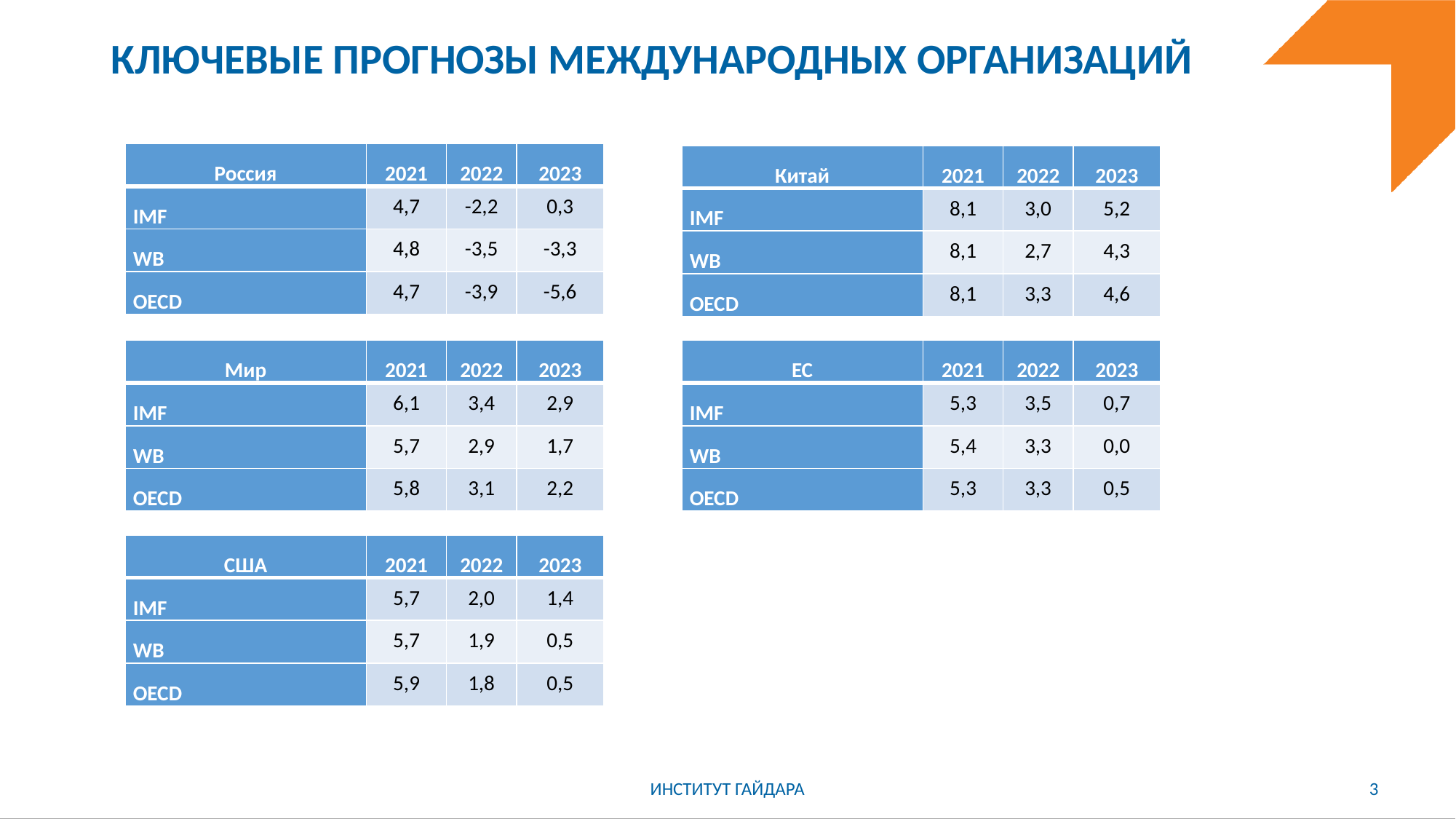

# Ключевые прогнозы международных организаций
| Россия | 2021 | 2022 | 2023 |
| --- | --- | --- | --- |
| IMF | 4,7 | -2,2 | 0,3 |
| WB | 4,8 | -3,5 | -3,3 |
| OECD | 4,7 | -3,9 | -5,6 |
| Китай | 2021 | 2022 | 2023 |
| --- | --- | --- | --- |
| IMF | 8,1 | 3,0 | 5,2 |
| WB | 8,1 | 2,7 | 4,3 |
| OECD | 8,1 | 3,3 | 4,6 |
| Мир | 2021 | 2022 | 2023 |
| --- | --- | --- | --- |
| IMF | 6,1 | 3,4 | 2,9 |
| WB | 5,7 | 2,9 | 1,7 |
| OECD | 5,8 | 3,1 | 2,2 |
| ЕС | 2021 | 2022 | 2023 |
| --- | --- | --- | --- |
| IMF | 5,3 | 3,5 | 0,7 |
| WB | 5,4 | 3,3 | 0,0 |
| OECD | 5,3 | 3,3 | 0,5 |
| США | 2021 | 2022 | 2023 |
| --- | --- | --- | --- |
| IMF | 5,7 | 2,0 | 1,4 |
| WB | 5,7 | 1,9 | 0,5 |
| OECD | 5,9 | 1,8 | 0,5 |
ИНСТИТУТ ГАЙДАРА
3